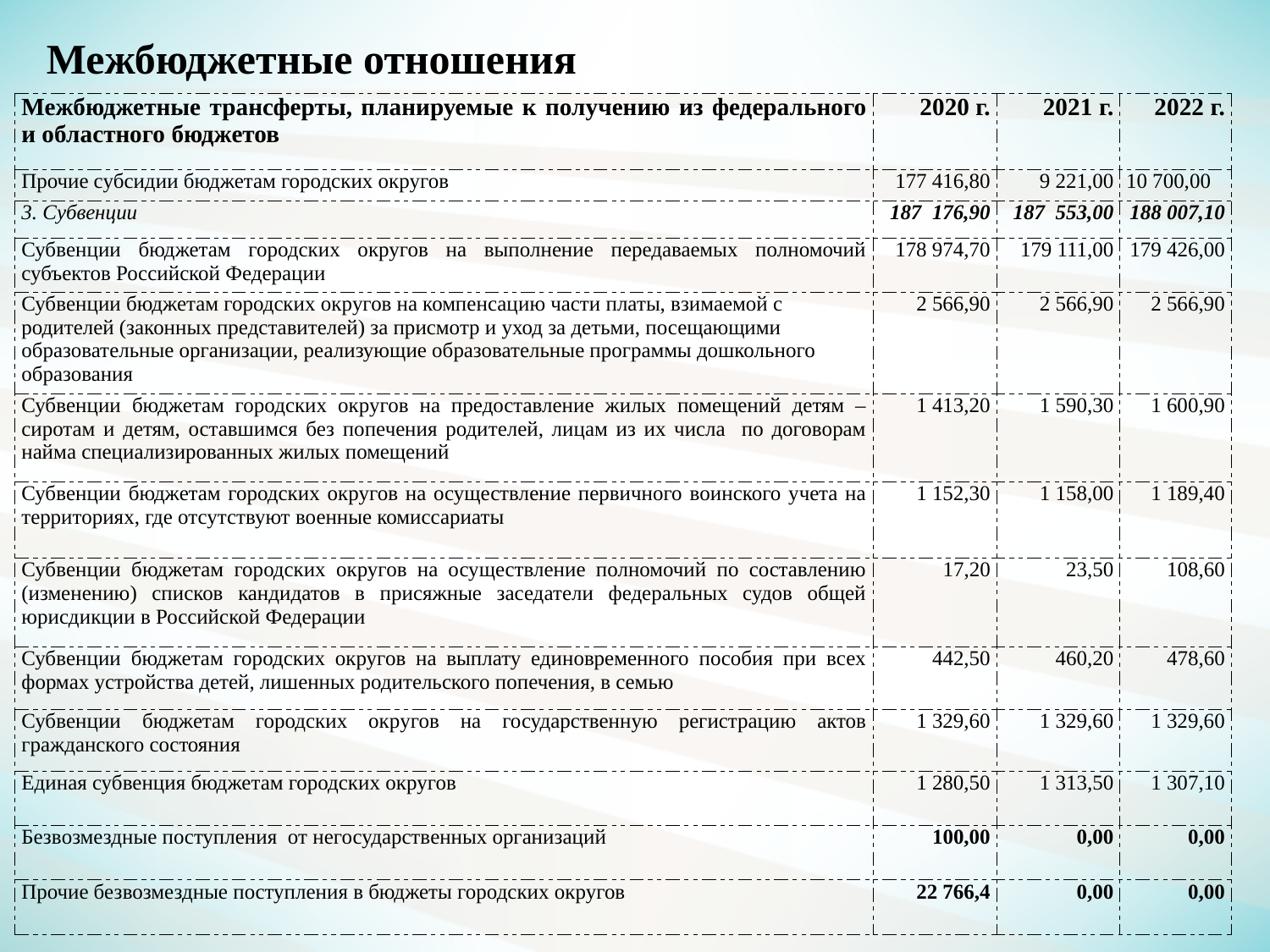

# Межбюджетные отношения
| Межбюджетные трансферты, планируемые к получению из федерального и областного бюджетов | 2020 г. | 2021 г. | 2022 г. |
| --- | --- | --- | --- |
| Прочие субсидии бюджетам городских округов | 177 416,80 | 9 221,00 | 10 700,00 |
| 3. Субвенции | 187 176,90 | 187 553,00 | 188 007,10 |
| Субвенции бюджетам городских округов на выполнение передаваемых полномочий субъектов Российской Федерации | 178 974,70 | 179 111,00 | 179 426,00 |
| Субвенции бюджетам городских округов на компенсацию части платы, взимаемой с родителей (законных представителей) за присмотр и уход за детьми, посещающими образовательные организации, реализующие образовательные программы дошкольного образования | 2 566,90 | 2 566,90 | 2 566,90 |
| Субвенции бюджетам городских округов на предоставление жилых помещений детям – сиротам и детям, оставшимся без попечения родителей, лицам из их числа по договорам найма специализированных жилых помещений | 1 413,20 | 1 590,30 | 1 600,90 |
| Субвенции бюджетам городских округов на осуществление первичного воинского учета на территориях, где отсутствуют военные комиссариаты | 1 152,30 | 1 158,00 | 1 189,40 |
| Субвенции бюджетам городских округов на осуществление полномочий по составлению (изменению) списков кандидатов в присяжные заседатели федеральных судов общей юрисдикции в Российской Федерации | 17,20 | 23,50 | 108,60 |
| Субвенции бюджетам городских округов на выплату единовременного пособия при всех формах устройства детей, лишенных родительского попечения, в семью | 442,50 | 460,20 | 478,60 |
| Субвенции бюджетам городских округов на государственную регистрацию актов гражданского состояния | 1 329,60 | 1 329,60 | 1 329,60 |
| Единая субвенция бюджетам городских округов | 1 280,50 | 1 313,50 | 1 307,10 |
| Безвозмездные поступления от негосударственных организаций | 100,00 | 0,00 | 0,00 |
| Прочие безвозмездные поступления в бюджеты городских округов | 22 766,4 | 0,00 | 0,00 |